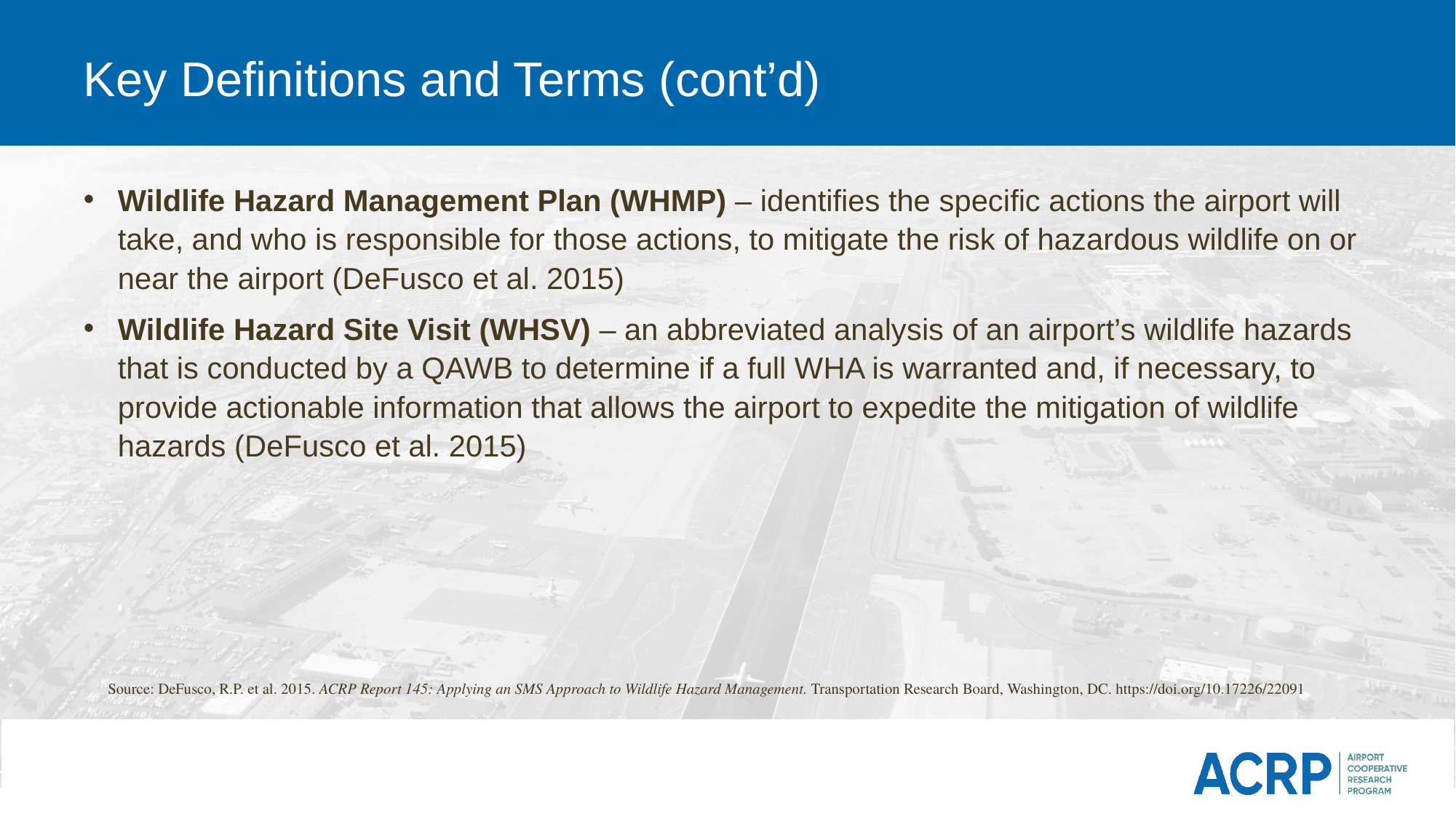

# Key Definitions and Terms (cont’d)
Wildlife Hazard Management Plan (WHMP) – identifies the specific actions the airport will take, and who is responsible for those actions, to mitigate the risk of hazardous wildlife on or near the airport (DeFusco et al. 2015)
Wildlife Hazard Site Visit (WHSV) – an abbreviated analysis of an airport’s wildlife hazards that is conducted by a QAWB to determine if a full WHA is warranted and, if necessary, to provide actionable information that allows the airport to expedite the mitigation of wildlife hazards (DeFusco et al. 2015)

Source: DeFusco, R.P. et al. 2015. ACRP Report 145: Applying an SMS Approach to Wildlife Hazard Management. Transportation Research Board, Washington, DC. https://doi.org/10.17226/22091